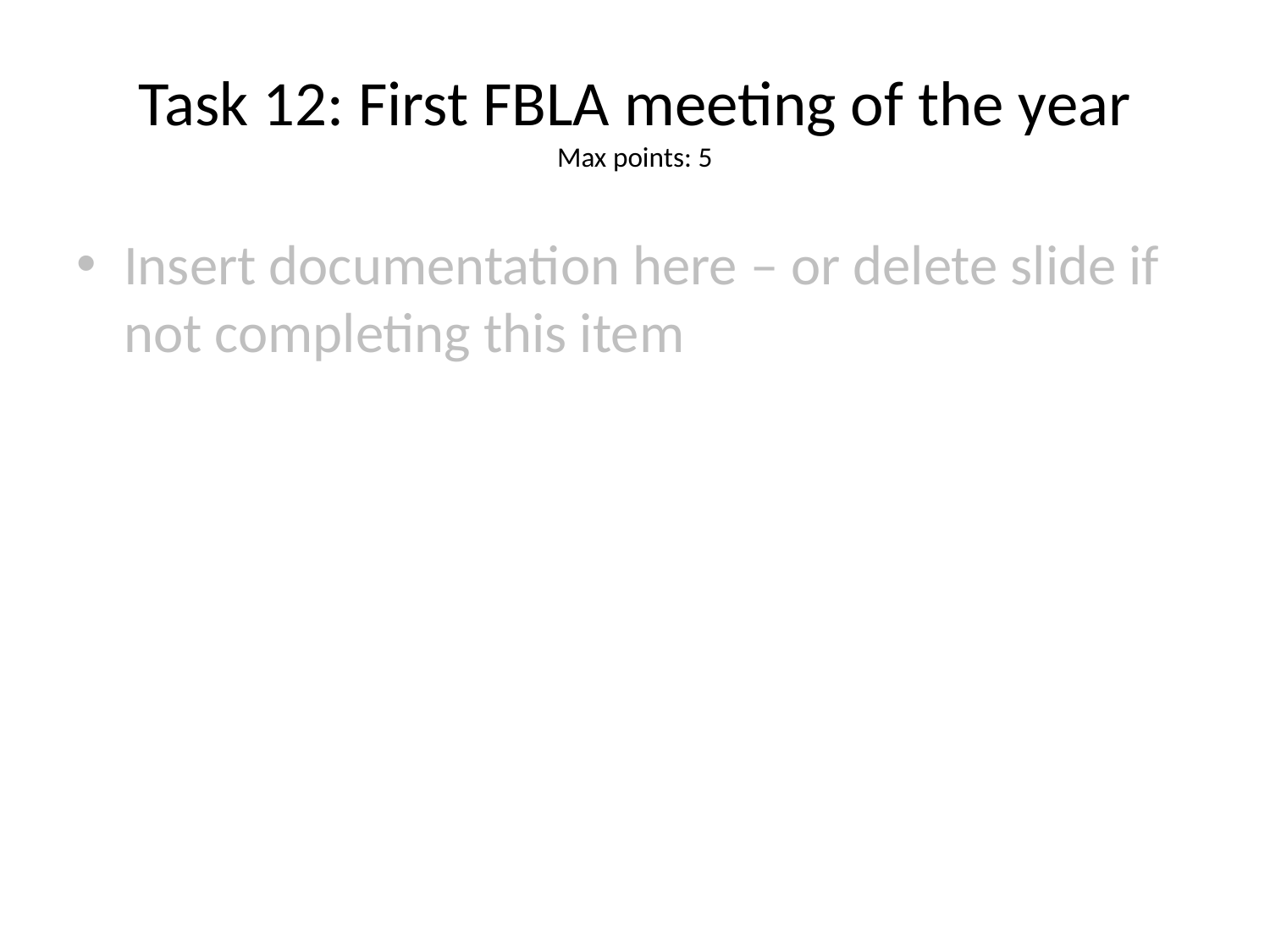

# Task 12: First FBLA meeting of the year
Max points: 5
Insert documentation here – or delete slide if not completing this item